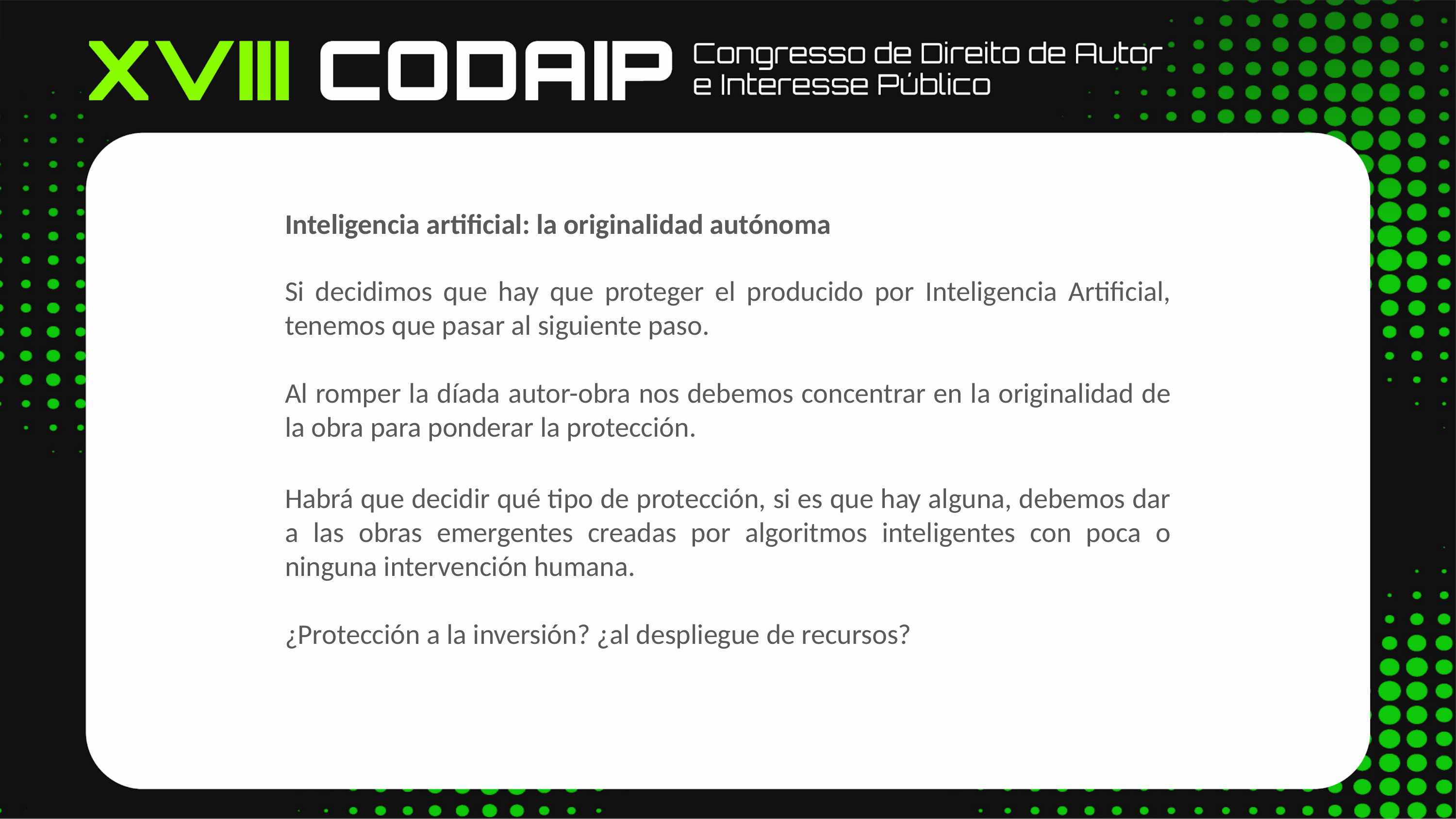

Inteligencia artificial: la originalidad autónoma

Si decidimos que hay que proteger el producido por Inteligencia Artificial, tenemos que pasar al siguiente paso.

Al romper la díada autor-obra nos debemos concentrar en la originalidad de la obra para ponderar la protección.

Habrá que decidir qué tipo de protección, si es que hay alguna, debemos dar a las obras emergentes creadas por algoritmos inteligentes con poca o ninguna intervención humana.

¿Protección a la inversión? ¿al despliegue de recursos?